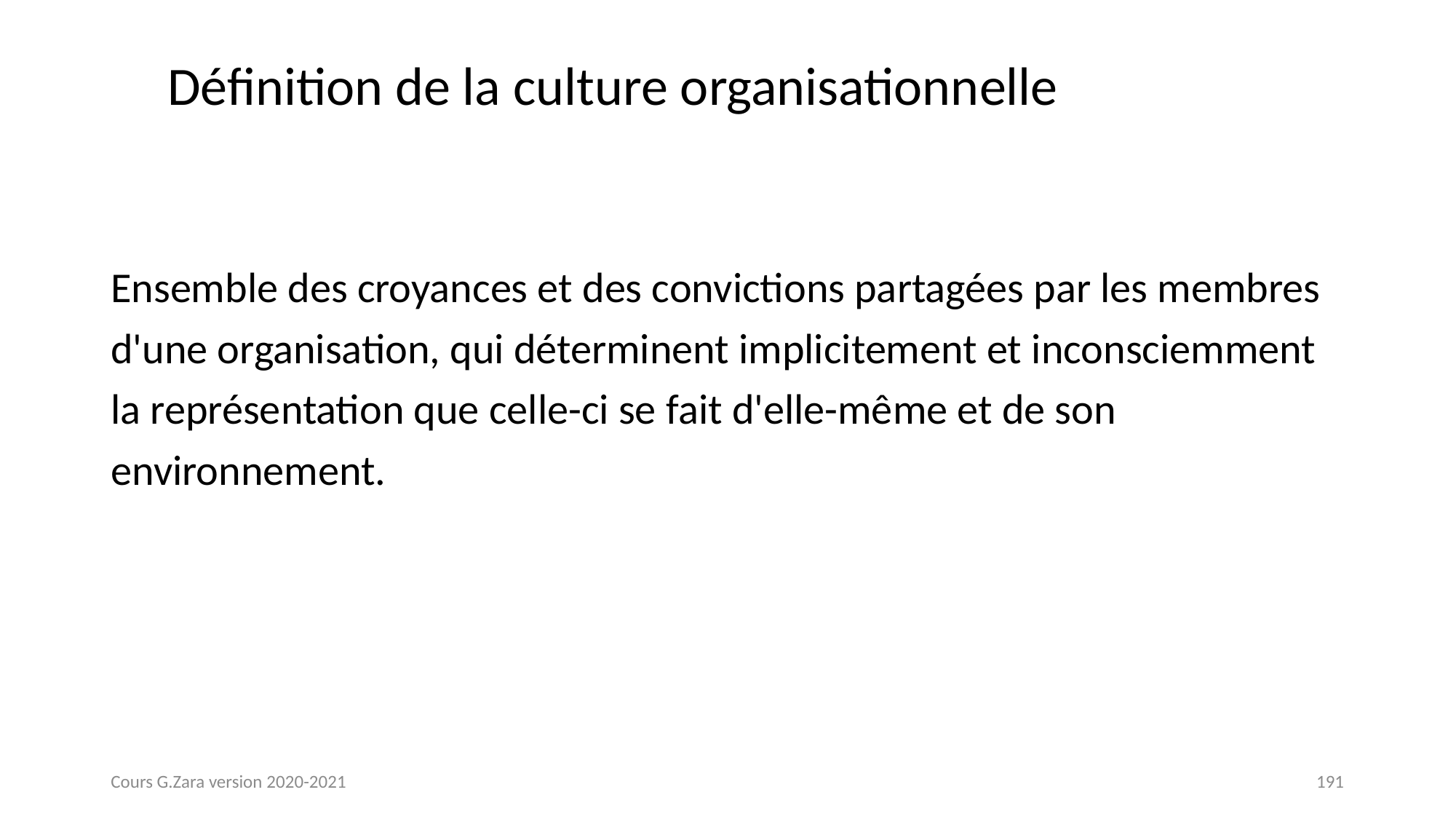

# Définition de la culture organisationnelle
Ensemble des croyances et des convictions partagées par les membres
d'une organisation, qui déterminent implicitement et inconsciemment
la représentation que celle-ci se fait d'elle-même et de son
environnement.
Cours G.Zara version 2020-2021
191